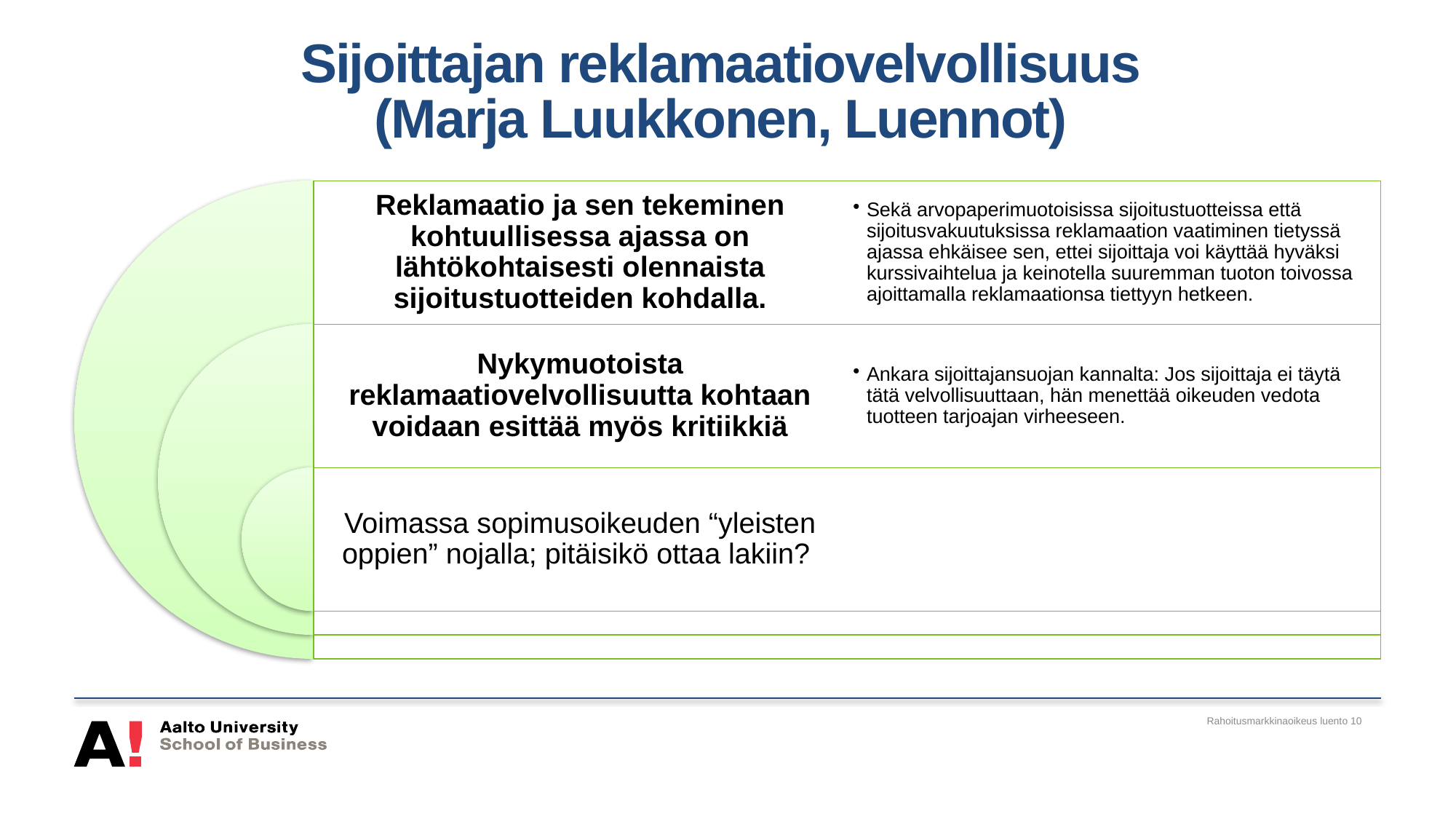

# Sijoittajan reklamaatiovelvollisuus (Marja Luukkonen, Luennot)
Reklamaatio ja sen tekeminen kohtuullisessa ajassa on lähtökohtaisesti olennaista sijoitustuotteiden kohdalla.
Nykymuotoista reklamaatiovelvollisuutta kohtaan voidaan esittää myös kritiikkiä
Voimassa sopimusoikeuden “yleisten oppien” nojalla; pitäisikö ottaa lakiin?
Sekä arvopaperimuotoisissa sijoitustuotteissa että sijoitusvakuutuksissa reklamaation vaatiminen tietyssä ajassa ehkäisee sen, ettei sijoittaja voi käyttää hyväksi kurssivaihtelua ja keinotella suuremman tuoton toivossa ajoittamalla reklamaationsa tiettyyn hetkeen.
Ankara sijoittajansuojan kannalta: Jos sijoittaja ei täytä tätä velvollisuuttaan, hän menettää oikeuden vedota tuotteen tarjoajan virheeseen.
Rahoitusmarkkinaoikeus luento 10